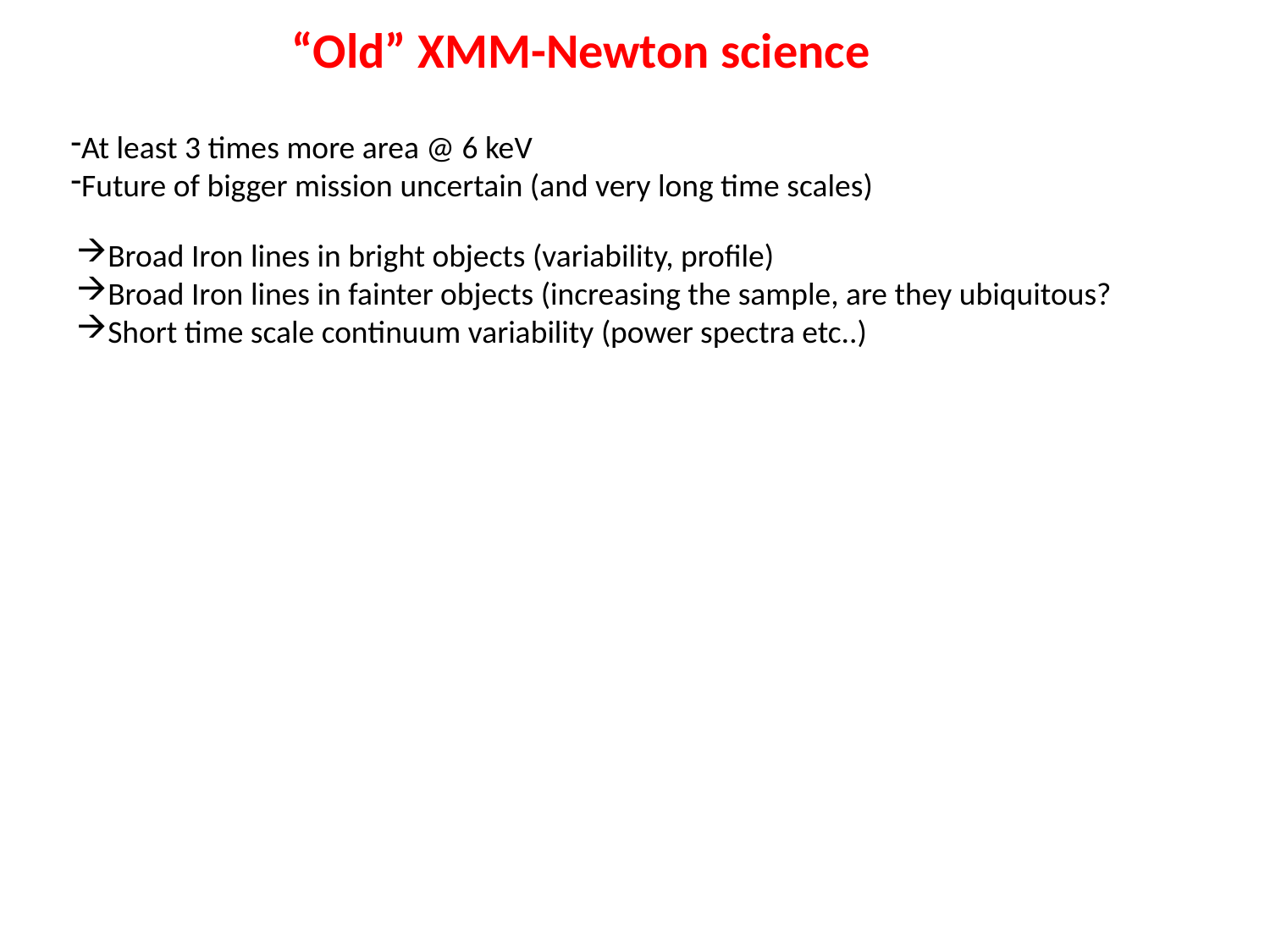

“Old” XMM-Newton science
At least 3 times more area @ 6 keV
Future of bigger mission uncertain (and very long time scales)
Broad Iron lines in bright objects (variability, profile)
Broad Iron lines in fainter objects (increasing the sample, are they ubiquitous?
Short time scale continuum variability (power spectra etc..)